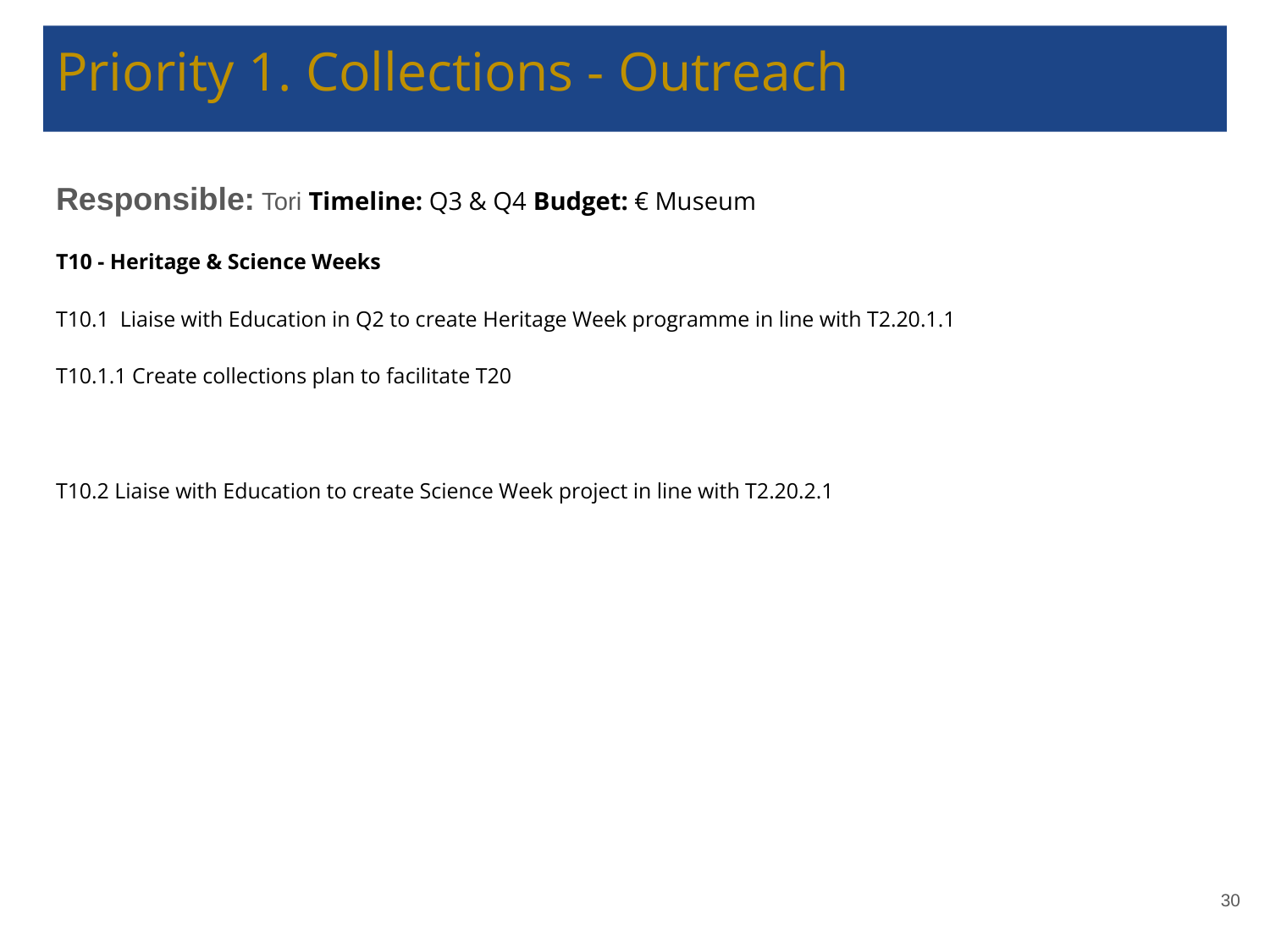

# Priority 1. Collections - Outreach
Responsible: Tori Timeline: Q3 & Q4 Budget: € Museum
T10 - Heritage & Science Weeks
T10.1  Liaise with Education in Q2 to create Heritage Week programme in line with T2.20.1.1
T10.1.1 Create collections plan to facilitate T20

T10.2 Liaise with Education to create Science Week project in line with T2.20.2.1

30